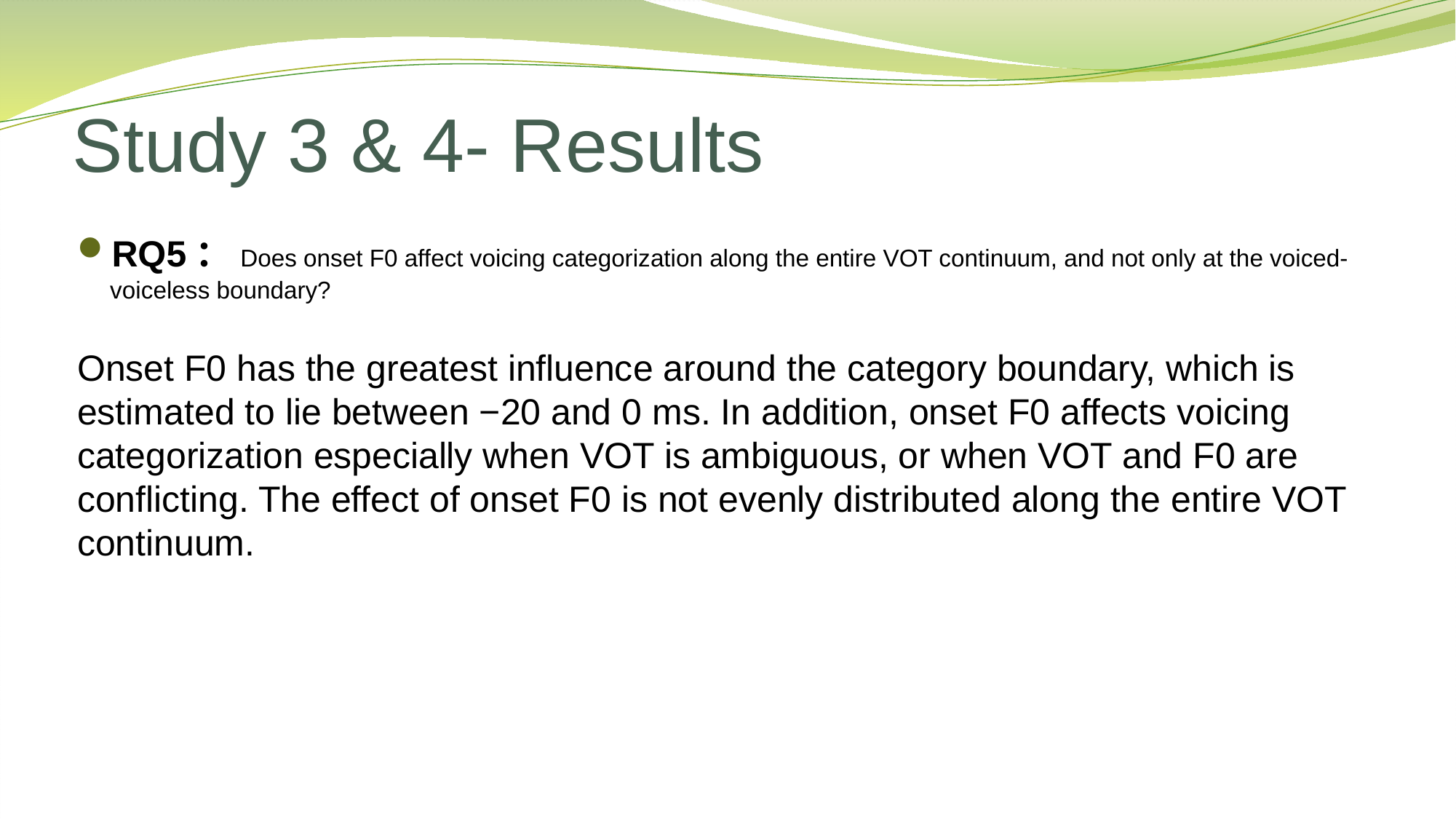

# Study 3 & 4- Results

RQ5：Does onset F0 affect voicing categorization along the entire VOT continuum, and not only at the voiced-voiceless boundary?

Onset F0 has the greatest influence around the category boundary, which is estimated to lie between −20 and 0 ms. In addition, onset F0 affects voicing categorization especially when VOT is ambiguous, or when VOT and F0 are conflicting. The effect of onset F0 is not evenly distributed along the entire VOT continuum.
25